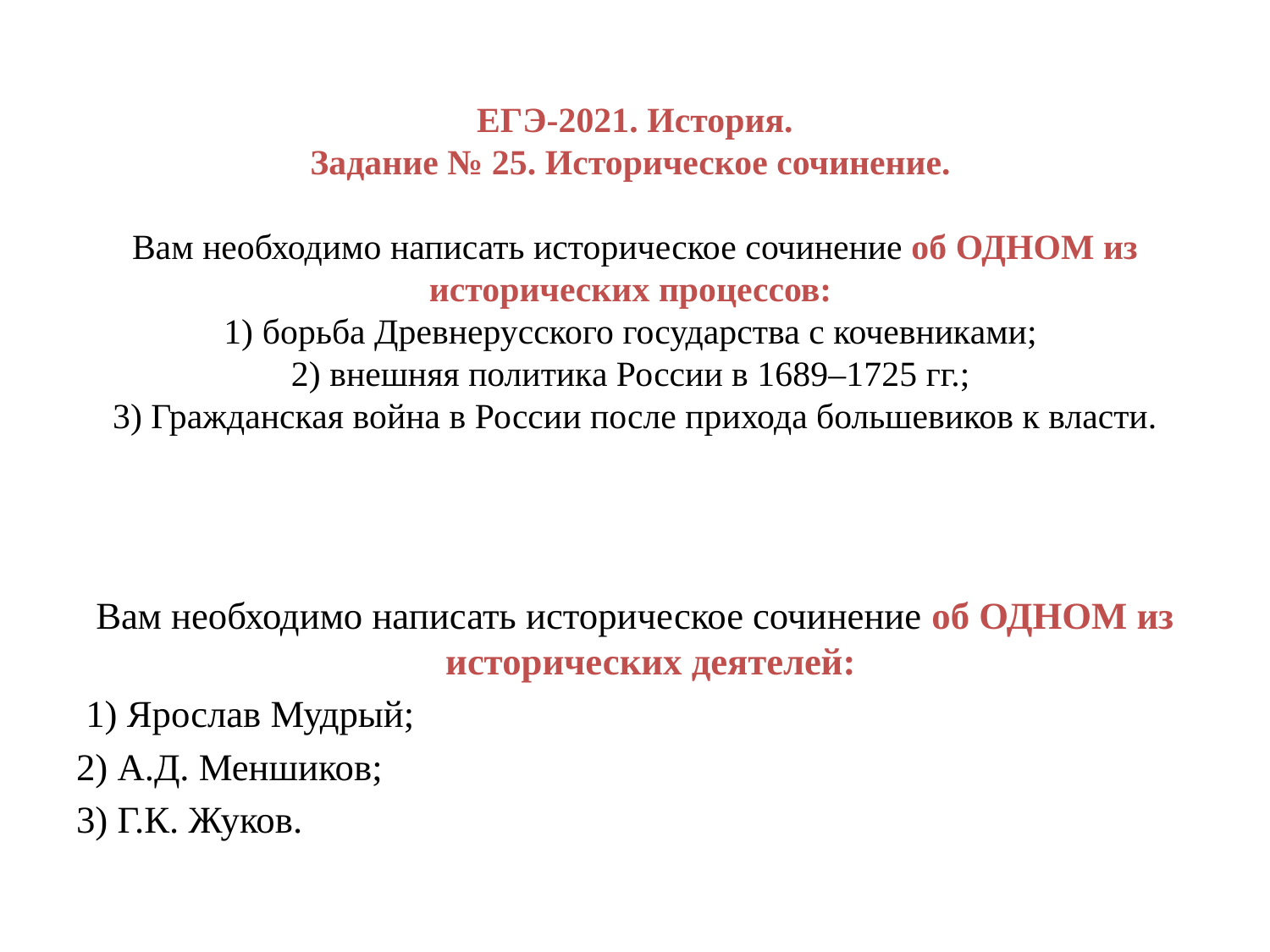

# ЕГЭ-2021. История. Задание № 25. Историческое сочинение. Вам необходимо написать историческое сочинение об ОДНОМ из исторических процессов: 1) борьба Древнерусского государства с кочевниками; 2) внешняя политика России в 1689–1725 гг.; 3) Гражданская война в России после прихода большевиков к власти.
Вам необходимо написать историческое сочинение об ОДНОМ из исторических деятелей:
 1) Ярослав Мудрый;
2) А.Д. Меншиков;
3) Г.К. Жуков.